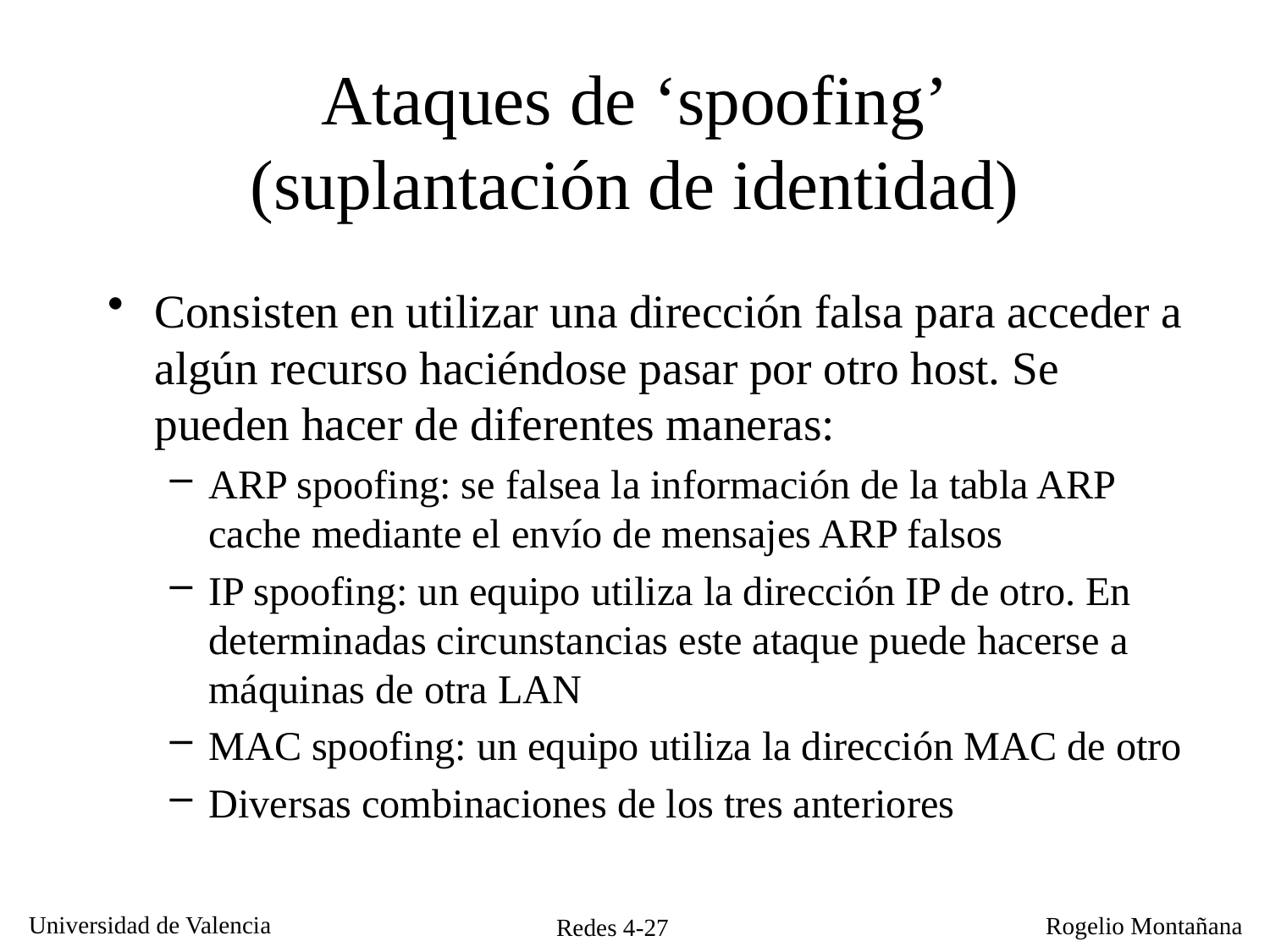

# Ataques de ‘spoofing’ (suplantación de identidad)
Consisten en utilizar una dirección falsa para acceder a algún recurso haciéndose pasar por otro host. Se pueden hacer de diferentes maneras:
ARP spoofing: se falsea la información de la tabla ARP cache mediante el envío de mensajes ARP falsos
IP spoofing: un equipo utiliza la dirección IP de otro. En determinadas circunstancias este ataque puede hacerse a máquinas de otra LAN
MAC spoofing: un equipo utiliza la dirección MAC de otro
Diversas combinaciones de los tres anteriores